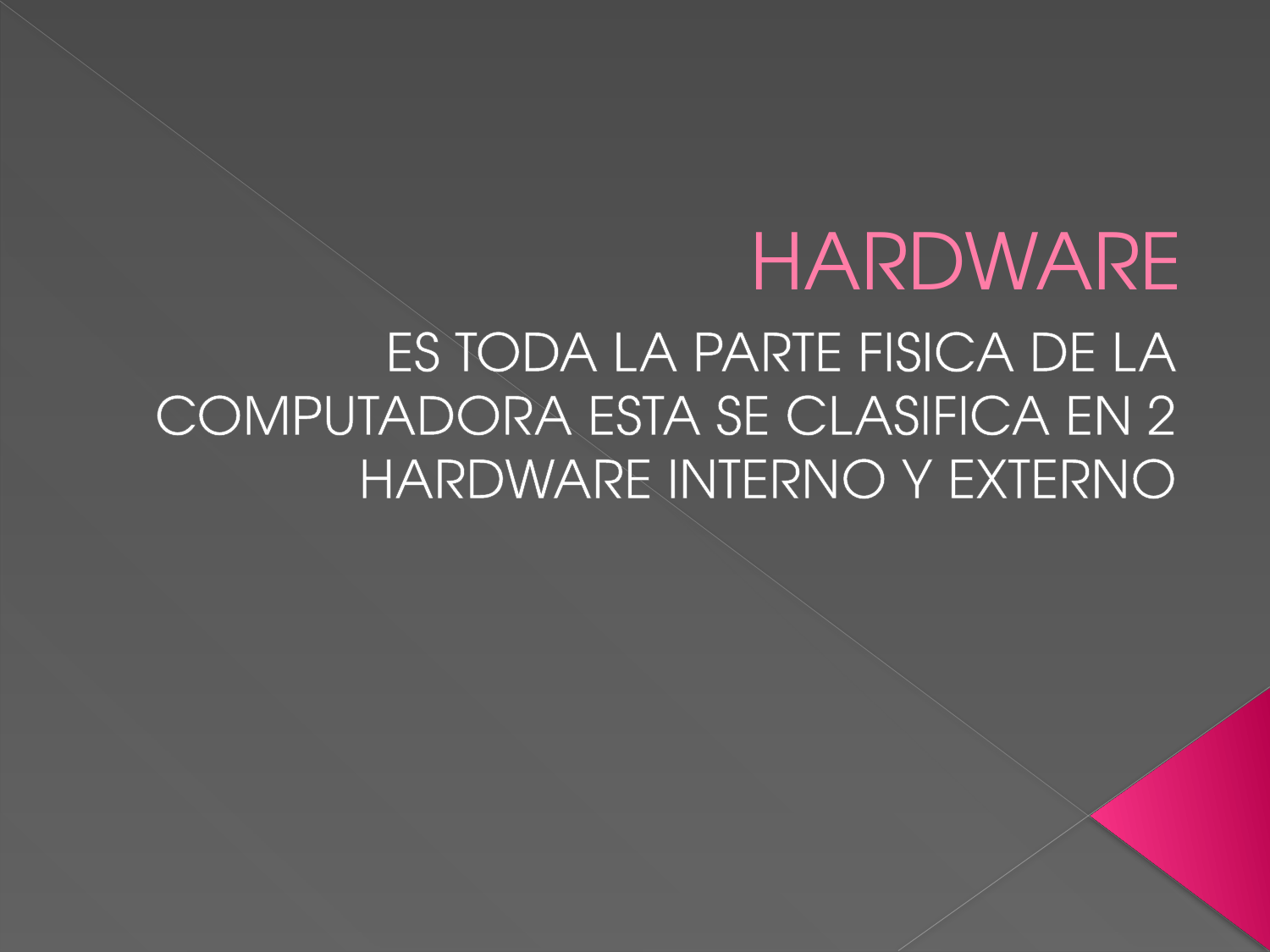

# HARDWARE
ES TODA LA PARTE FISICA DE LA COMPUTADORA ESTA SE CLASIFICA EN 2 HARDWARE INTERNO Y EXTERNO